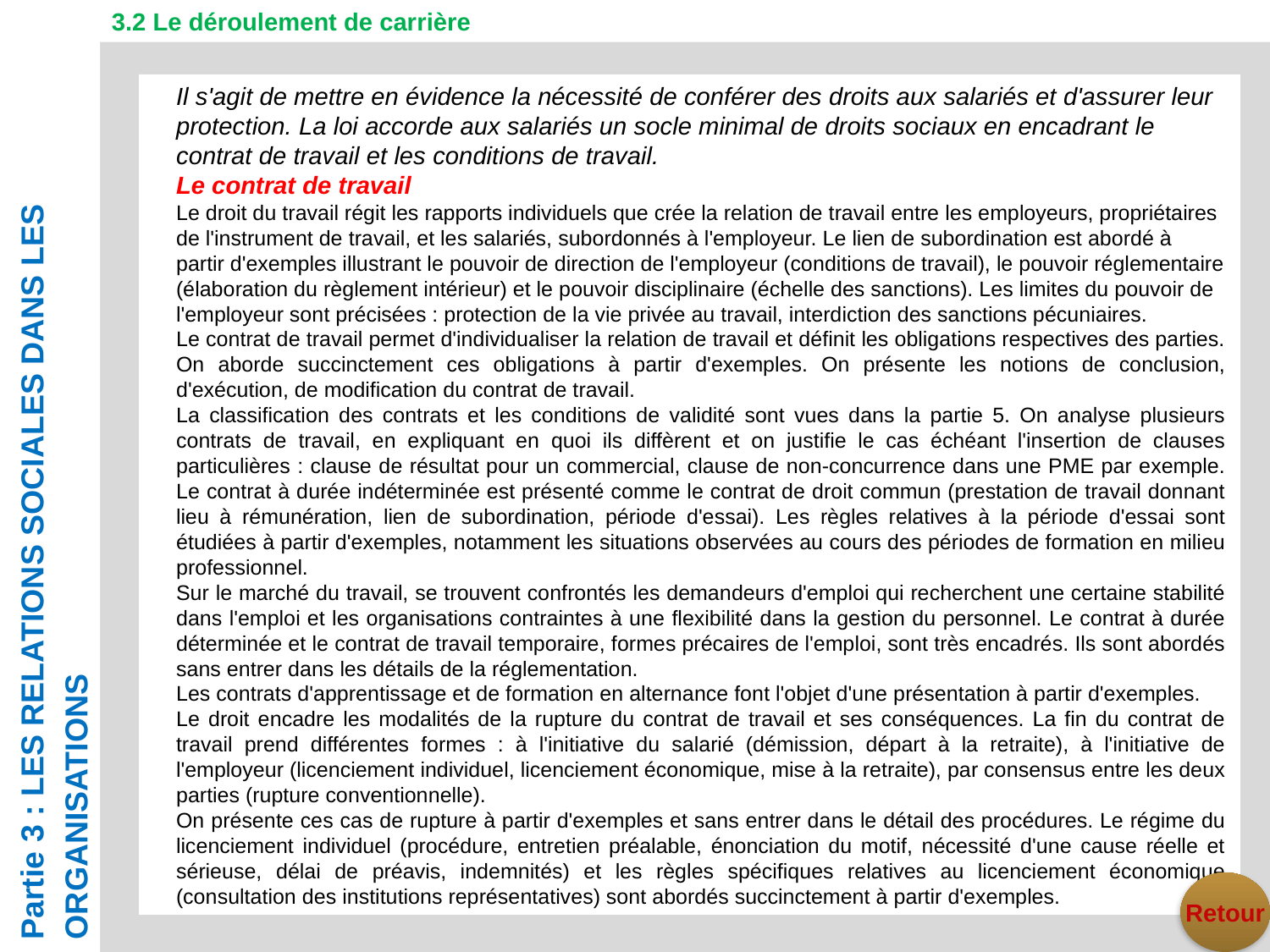

3.2 Le déroulement de carrière
Il s'agit de mettre en évidence la nécessité de conférer des droits aux salariés et d'assurer leur protection. La loi accorde aux salariés un socle minimal de droits sociaux en encadrant le contrat de travail et les conditions de travail.
Le contrat de travail
Le droit du travail régit les rapports individuels que crée la relation de travail entre les employeurs, propriétaires de l'instrument de travail, et les salariés, subordonnés à l'employeur. Le lien de subordination est abordé à partir d'exemples illustrant le pouvoir de direction de l'employeur (conditions de travail), le pouvoir réglementaire (élaboration du règlement intérieur) et le pouvoir disciplinaire (échelle des sanctions). Les limites du pouvoir de l'employeur sont précisées : protection de la vie privée au travail, interdiction des sanctions pécuniaires.
Le contrat de travail permet d'individualiser la relation de travail et définit les obligations respectives des parties. On aborde succinctement ces obligations à partir d'exemples. On présente les notions de conclusion, d'exécution, de modification du contrat de travail.
La classification des contrats et les conditions de validité sont vues dans la partie 5. On analyse plusieurs contrats de travail, en expliquant en quoi ils diffèrent et on justifie le cas échéant l'insertion de clauses particulières : clause de résultat pour un commercial, clause de non-concurrence dans une PME par exemple. Le contrat à durée indéterminée est présenté comme le contrat de droit commun (prestation de travail donnant lieu à rémunération, lien de subordination, période d'essai). Les règles relatives à la période d'essai sont étudiées à partir d'exemples, notamment les situations observées au cours des périodes de formation en milieu professionnel.
Sur le marché du travail, se trouvent confrontés les demandeurs d'emploi qui recherchent une certaine stabilité dans l'emploi et les organisations contraintes à une flexibilité dans la gestion du personnel. Le contrat à durée déterminée et le contrat de travail temporaire, formes précaires de l'emploi, sont très encadrés. Ils sont abordés sans entrer dans les détails de la réglementation.
Les contrats d'apprentissage et de formation en alternance font l'objet d'une présentation à partir d'exemples.
Le droit encadre les modalités de la rupture du contrat de travail et ses conséquences. La fin du contrat de travail prend différentes formes : à l'initiative du salarié (démission, départ à la retraite), à l'initiative de l'employeur (licenciement individuel, licenciement économique, mise à la retraite), par consensus entre les deux parties (rupture conventionnelle).
On présente ces cas de rupture à partir d'exemples et sans entrer dans le détail des procédures. Le régime du licenciement individuel (procédure, entretien préalable, énonciation du motif, nécessité d'une cause réelle et sérieuse, délai de préavis, indemnités) et les règles spécifiques relatives au licenciement économique (consultation des institutions représentatives) sont abordés succinctement à partir d'exemples.
Partie 3 : LES RELATIONS SOCIALES DANS LES ORGANISATIONS
Retour